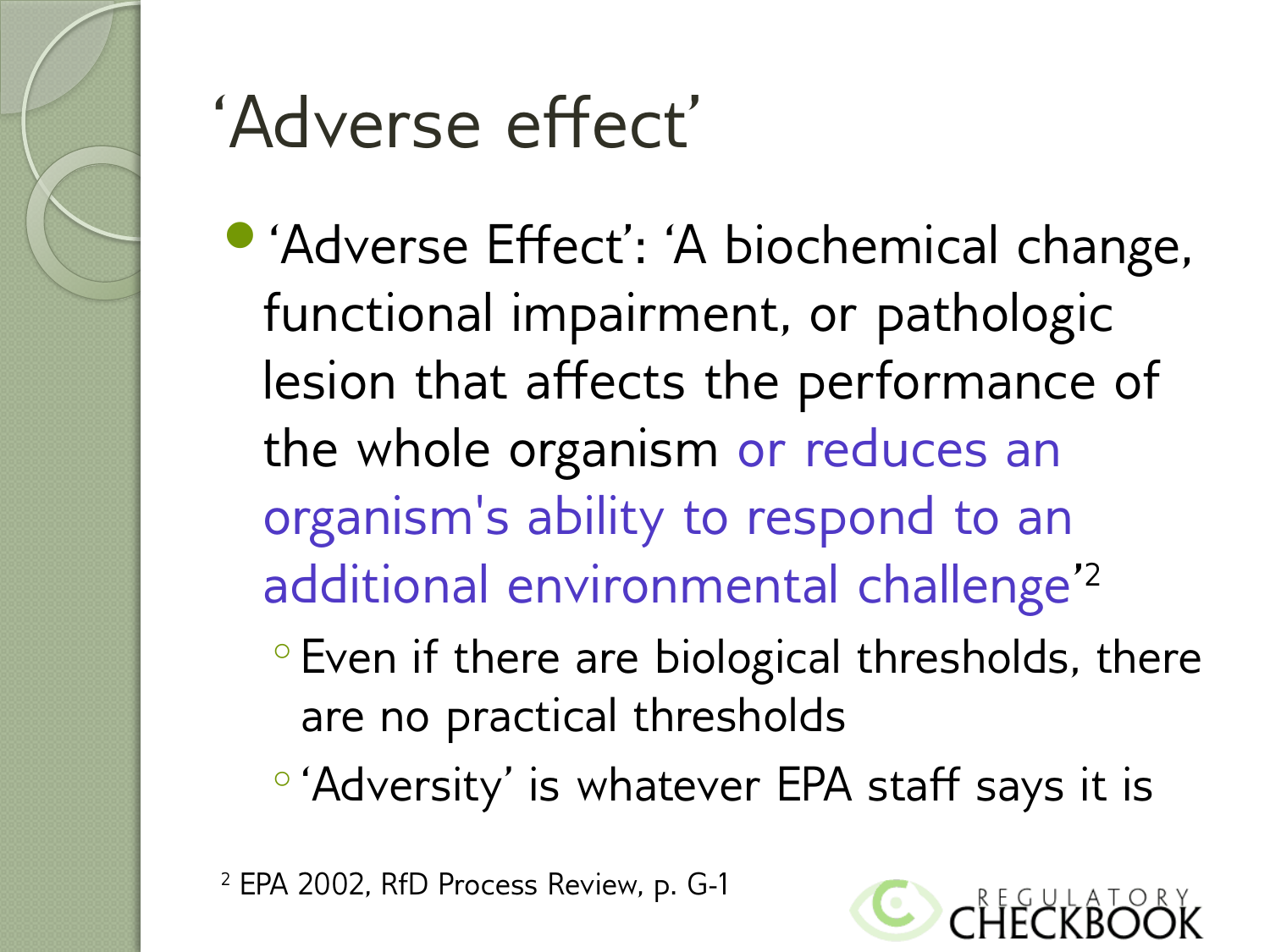

# ‘Adverse effect’
‘Adverse Effect’: ‘A biochemical change, functional impairment, or pathologic lesion that affects the performance of the whole organism or reduces an organism's ability to respond to an additional environmental challenge’2
Even if there are biological thresholds, there are no practical thresholds
‘Adversity’ is whatever EPA staff says it is
2 EPA 2002, RfD Process Review, p. G-1